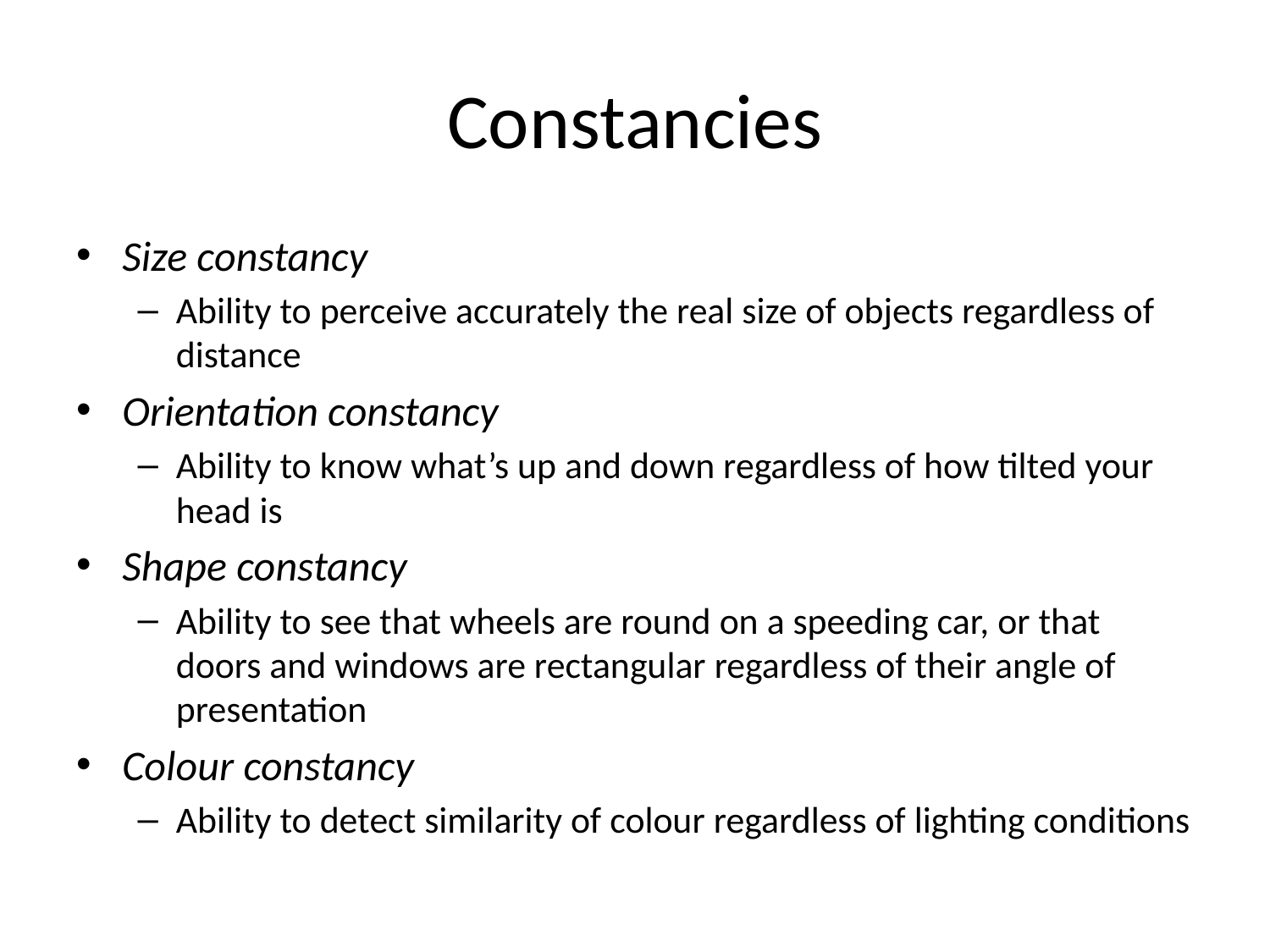

# Constancies
Size constancy
Ability to perceive accurately the real size of objects regardless of distance
Orientation constancy
Ability to know what’s up and down regardless of how tilted your head is
Shape constancy
Ability to see that wheels are round on a speeding car, or that doors and windows are rectangular regardless of their angle of presentation
Colour constancy
Ability to detect similarity of colour regardless of lighting conditions